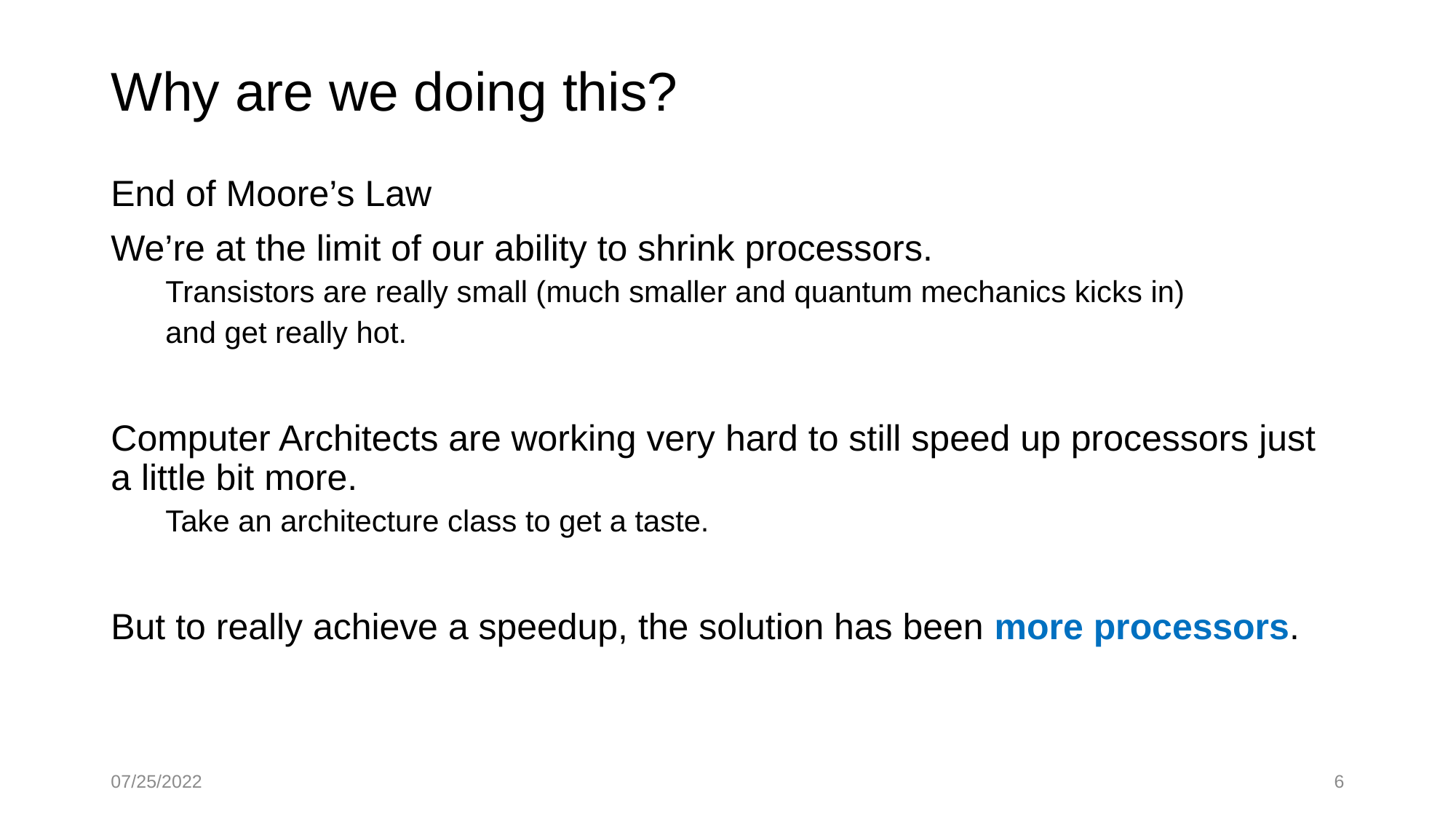

# Why are we doing this?
End of Moore’s Law
We’re at the limit of our ability to shrink processors.
Transistors are really small (much smaller and quantum mechanics kicks in)
and get really hot.

Computer Architects are working very hard to still speed up processors just a little bit more.
Take an architecture class to get a taste.

But to really achieve a speedup, the solution has been more processors.
07/25/2022
6